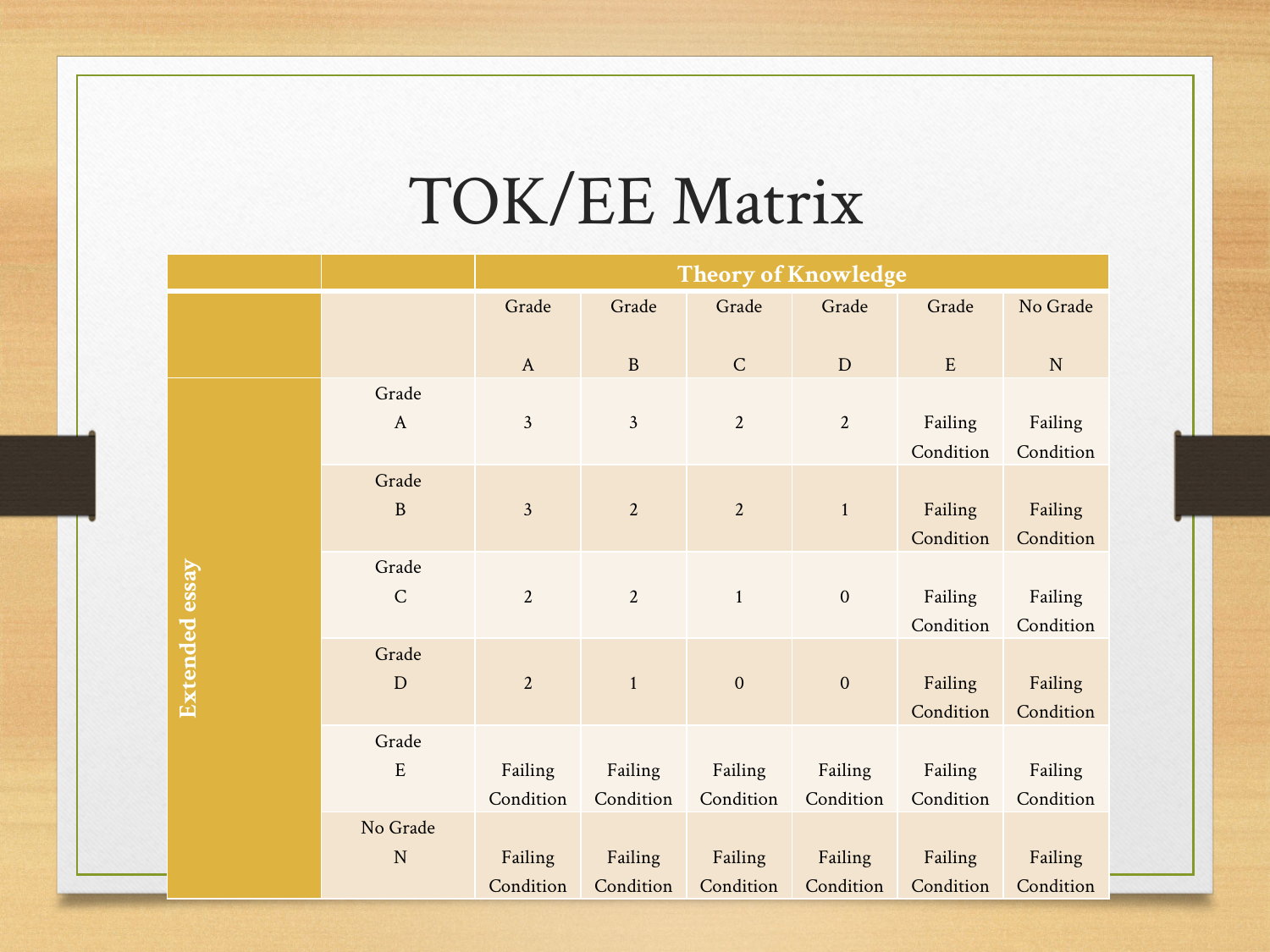

# TOK/EE Matrix
|  |  | Theory of Knowledge |  |  |  |  |  |
| --- | --- | --- | --- | --- | --- | --- | --- |
|  |  | Grade   A | Grade   B | Grade   C | Grade   D | Grade   E | No Grade   N |
| Extended essay | Grade  A | 3 | 3 | 2 | 2 | Failing Condition | Failing Condition |
|  | Grade  B | 3 | 2 | 2 | 1 | Failing Condition | Failing Condition |
|  | Grade  C | 2 | 2 | 1 | 0 | Failing Condition | Failing Condition |
|  | Grade  D | 2 | 1 | 0 | 0 | Failing Condition | Failing Condition |
|  | Grade  E | Failing Condition | Failing Condition | Failing Condition | Failing Condition | Failing Condition | Failing Condition |
|  | No Grade  N | Failing Condition | Failing Condition | Failing Condition | Failing Condition | Failing Condition | Failing Condition |